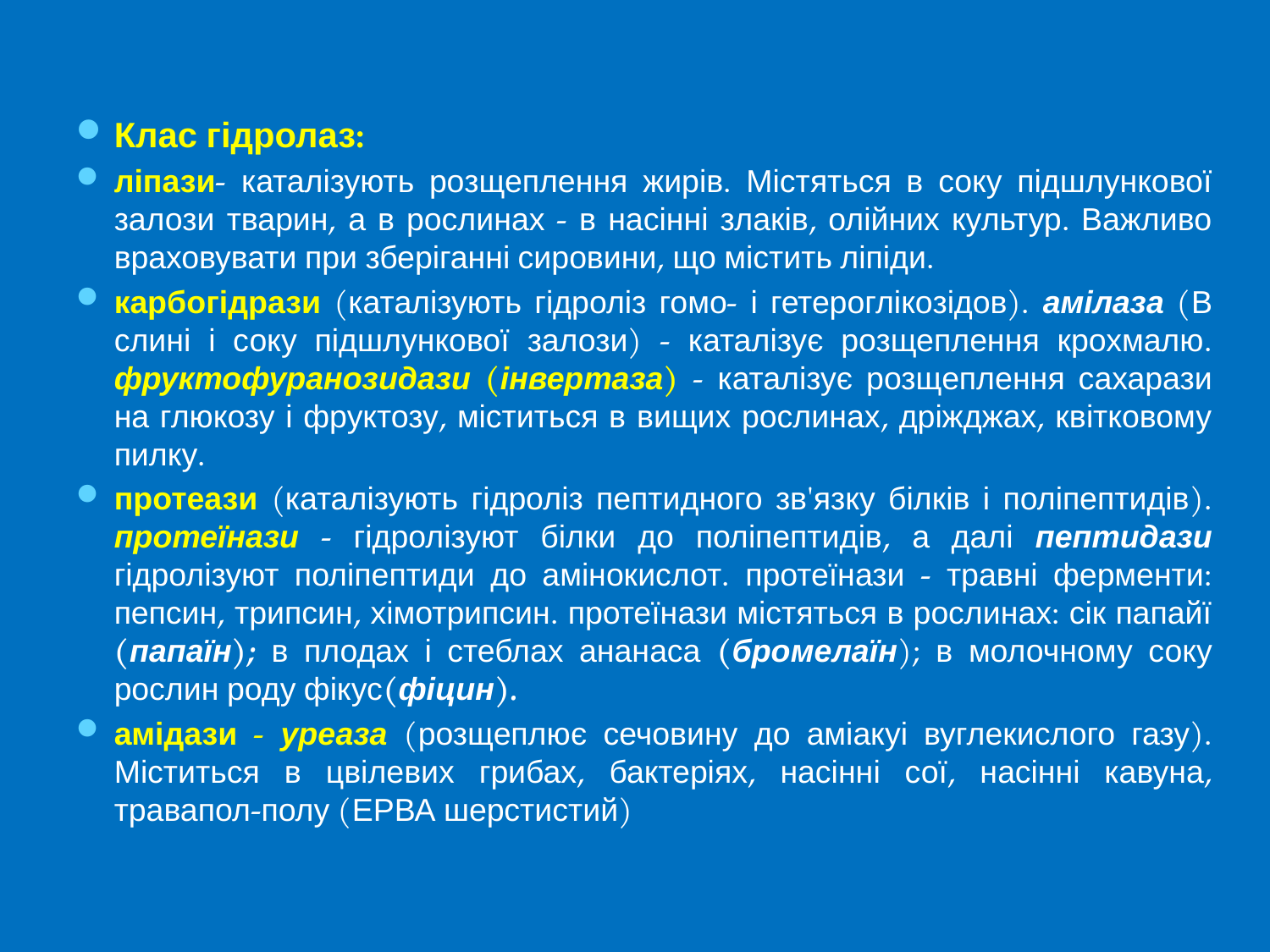

Клас гідролаз:
ліпази- каталізують розщеплення жирів. Містяться в соку підшлункової залози тварин, а в рослинах - в насінні злаків, олійних культур. Важливо враховувати при зберіганні сировини, що містить ліпіди.
карбогідрази (каталізують гідроліз гомо- і гетероглікозідов). амілаза (В слині і соку підшлункової залози) - каталізує розщеплення крохмалю. фруктофуранозидази (інвертаза) - каталізує розщеплення сахарази на глюкозу і фруктозу, міститься в вищих рослинах, дріжджах, квітковому пилку.
протеази (каталізують гідроліз пептидного зв'язку білків і поліпептидів). протеїнази - гідролізуют білки до поліпептидів, а далі пептидази гідролізуют поліпептиди до амінокислот. протеїнази - травні ферменти: пепсин, трипсин, хімотрипсин. протеїнази містяться в рослинах: сік папайї (папаїн); в плодах і стеблах ананаса (бромелаїн); в молочному соку рослин роду фікус(фіцин).
амідази - уреаза (розщеплює сечовину до аміакуі вуглекислого газу). Міститься в цвілевих грибах, бактеріях, насінні сої, насінні кавуна, травапол-полу (ЕРВА шерстистий)